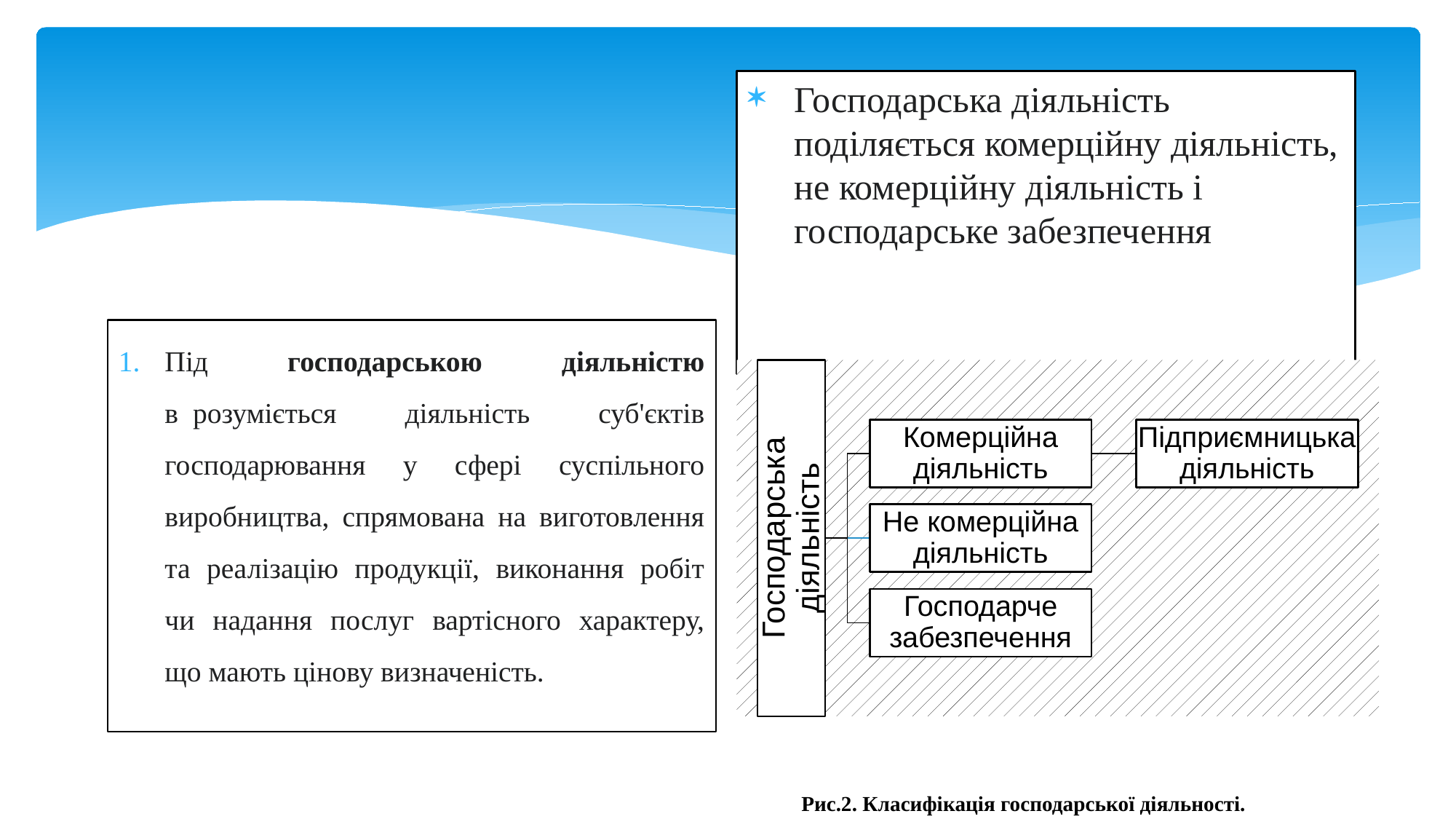

#
Господарська діяльність поділяється комерційну діяльність, не комерційну діяльність і господарське забезпечення
Під господарською діяльністю в  розуміється діяльність суб'єктів господарювання у сфері суспільного виробництва, спрямована на виготовлення та реалізацію продукції, виконання робіт чи надання послуг вартісного характеру, що мають цінову визначеність.

Господарська діяльність
Комерційна діяльність
Підприємницька діяльність
Не комерційна діяльність
Господарче забезпечення
Рис.2. Класифікація господарської діяльності.